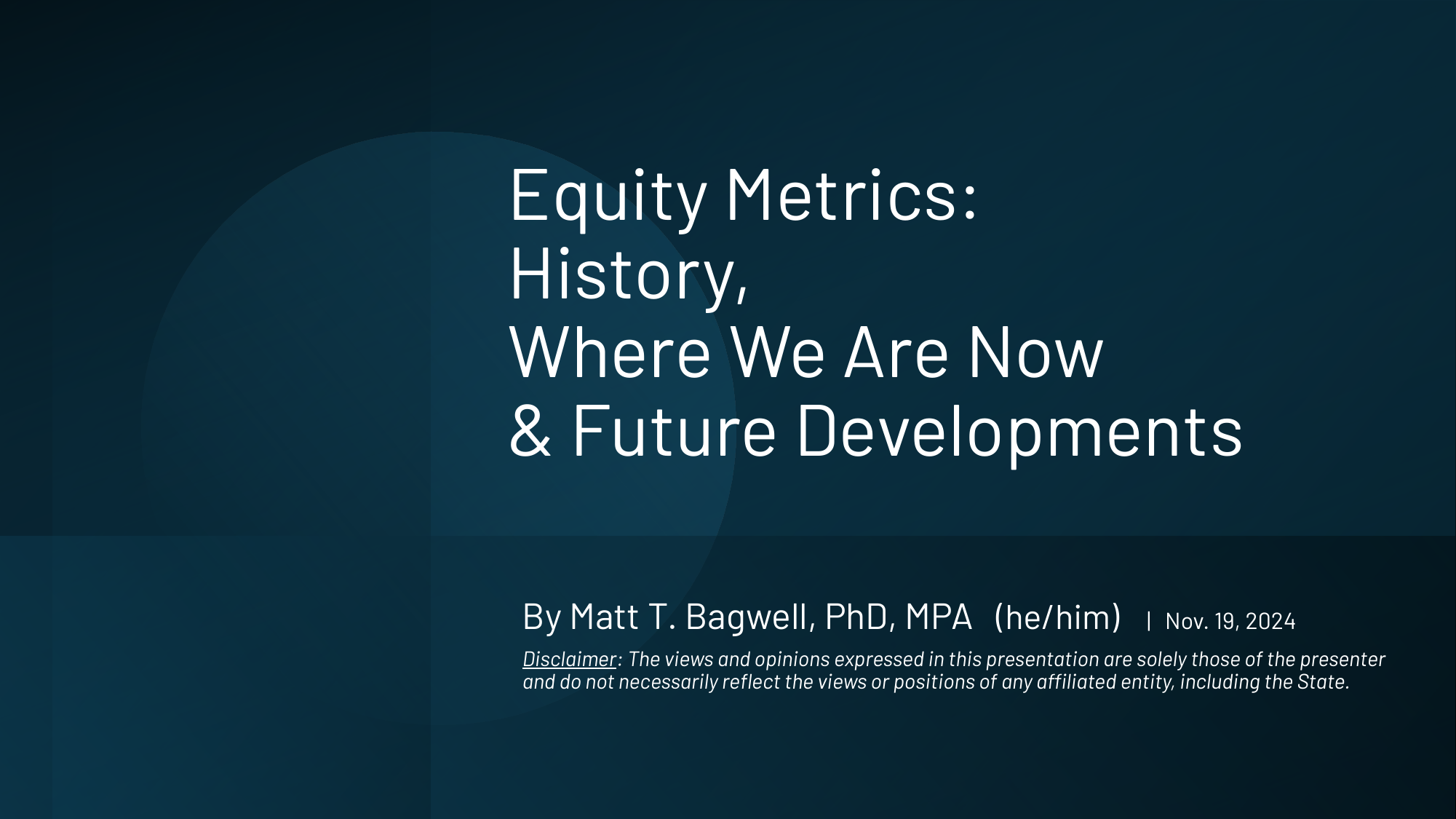

# Equity Metrics: History, Where We Are Now & Future Developments

By Matt T. Bagwell, PhD, MPA   (he/him)    |   Nov. 19, 2024
Disclaimer: The views and opinions expressed in this presentation are solely those of the presenter and do not necessarily reflect the views or positions of any affiliated entity, including the State.
1